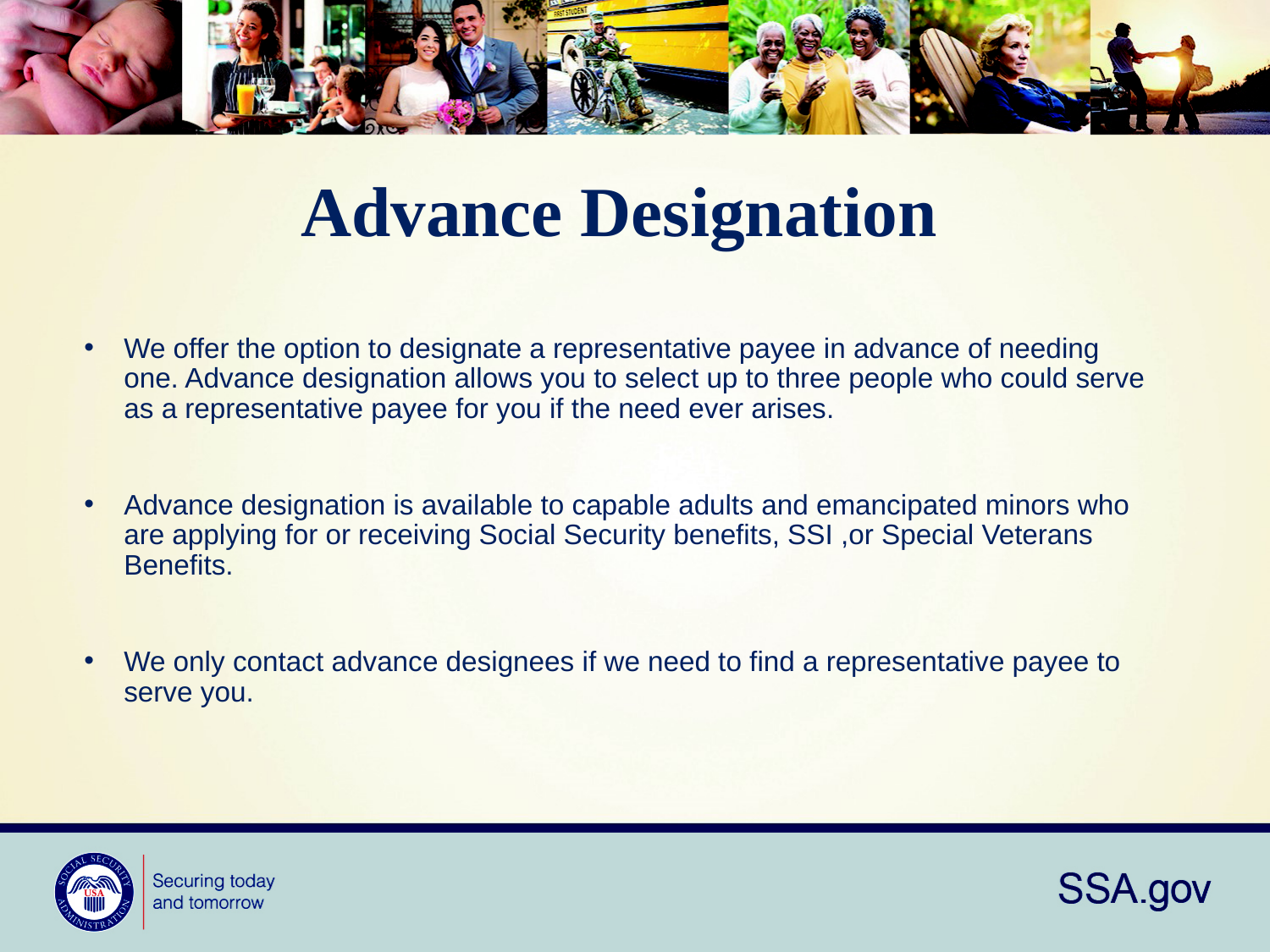

# Advance Designation
We offer the option to designate a representative payee in advance of needing one. Advance designation allows you to select up to three people who could serve as a representative payee for you if the need ever arises.

Advance designation is available to capable adults and emancipated minors who are applying for or receiving Social Security benefits, SSI ,or Special Veterans Benefits.

We only contact advance designees if we need to find a representative payee to serve you.